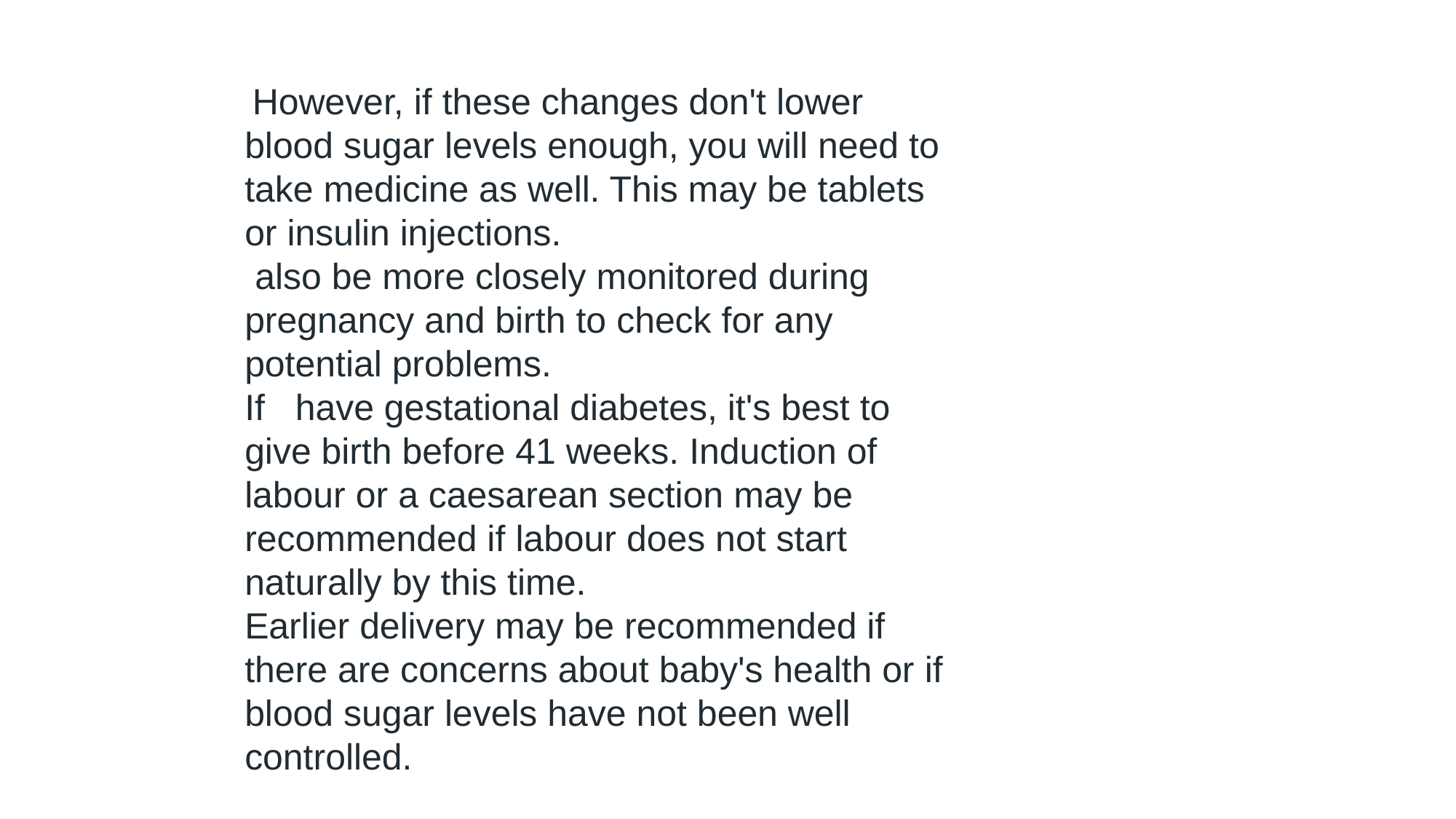

However, if these changes don't lower blood sugar levels enough, you will need to take medicine as well. This may be tablets or insulin injections.
 also be more closely monitored during   pregnancy and birth to check for any potential problems.
If   have gestational diabetes, it's best to give birth before 41 weeks. Induction of labour or a caesarean section may be recommended if labour does not start naturally by this time.
Earlier delivery may be recommended if there are concerns about baby's health or if blood sugar levels have not been well controlled.